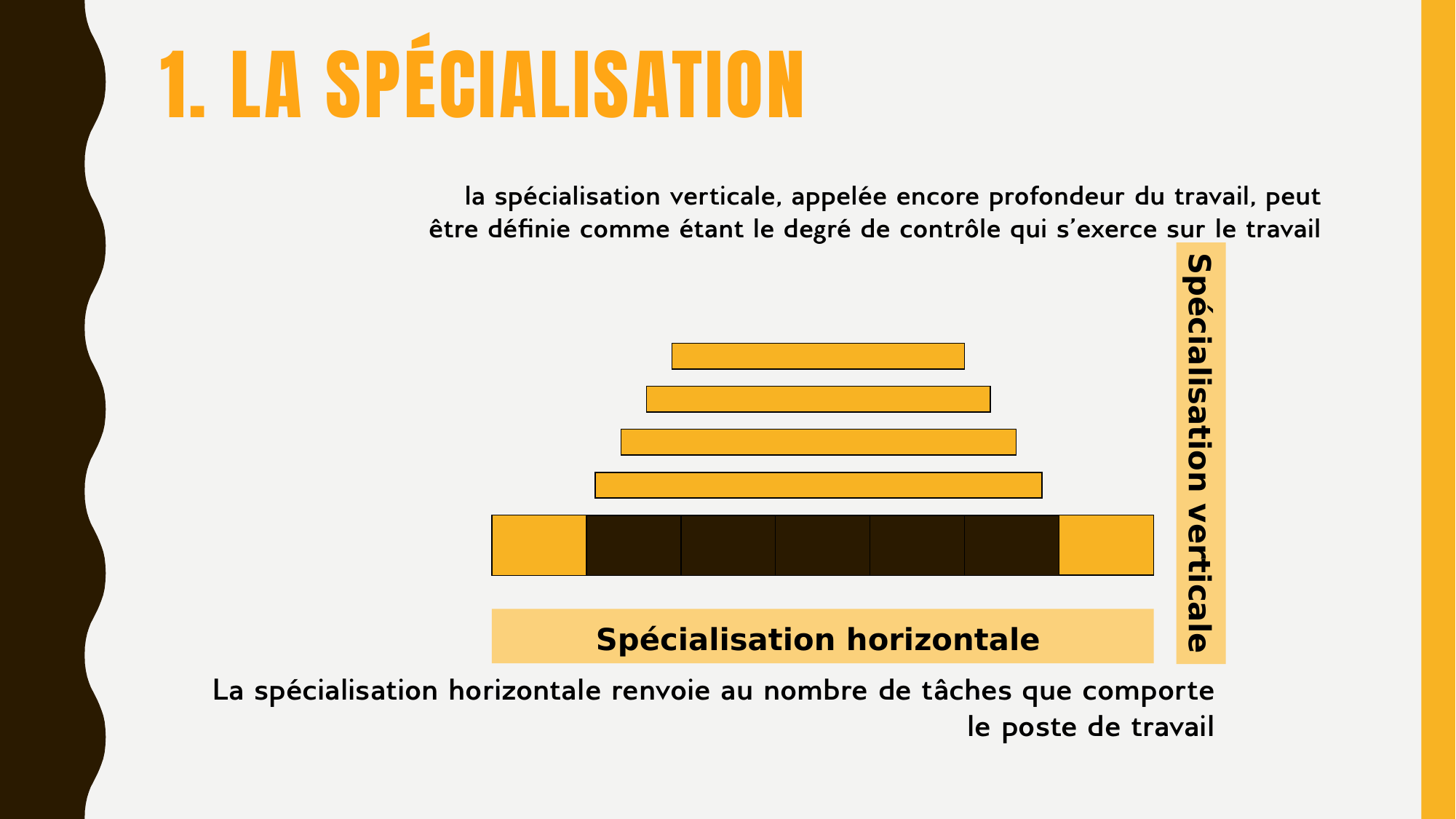

# 1. La spécialisation
la spécialisation verticale, appelée encore profondeur du travail, peut être définie comme étant le degré de contrôle qui s’exerce sur le travail

Spécialisation verticale

Spécialisation horizontale
La spécialisation horizontale renvoie au nombre de tâches que comporte le poste de travail